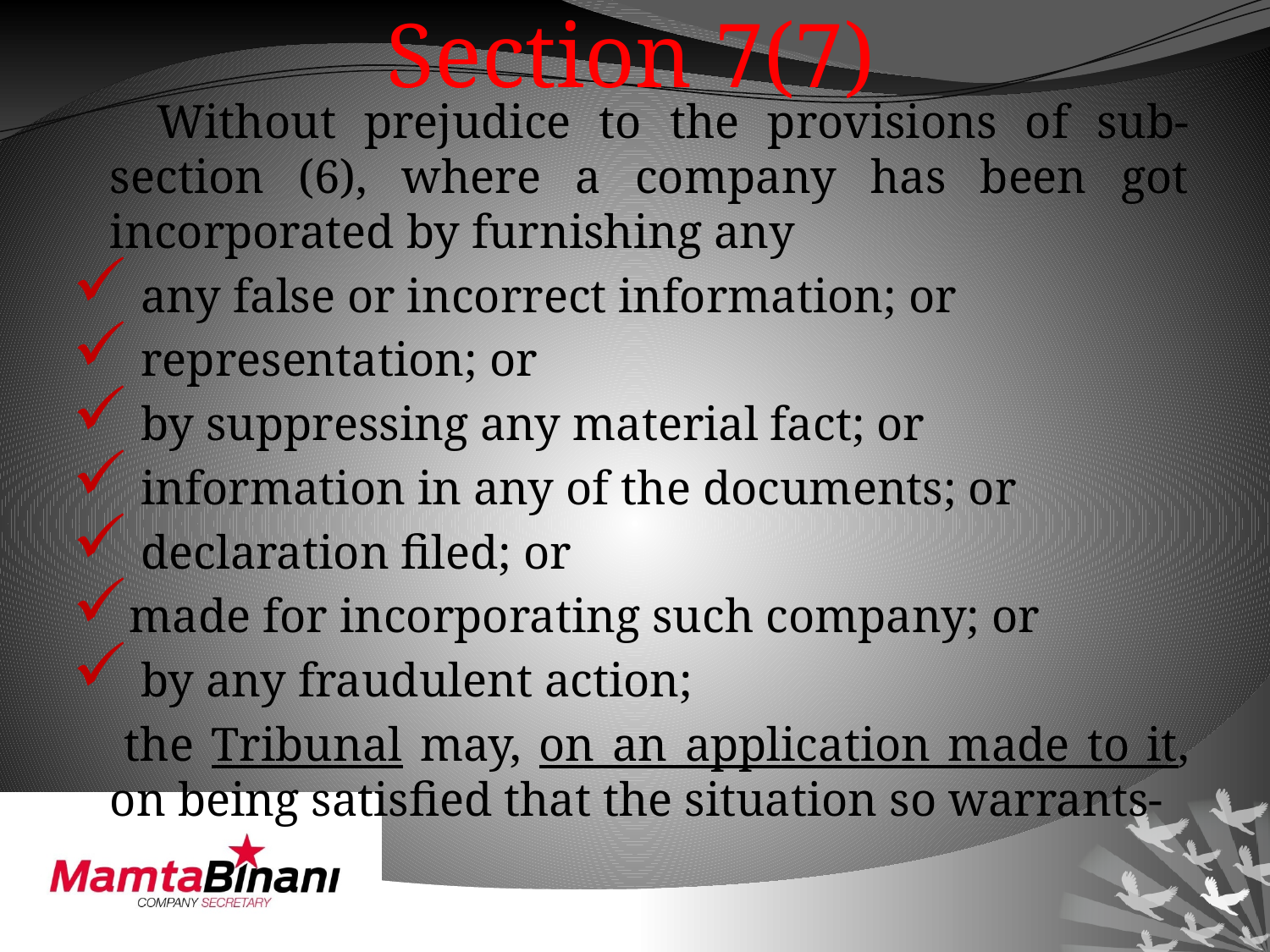

# Section 7(7)
   Without prejudice to the provisions of sub-section (6), where a company has been got incorporated by furnishing any
 any false or incorrect information; or
 representation; or
 by suppressing any material fact; or
 information in any of the documents; or
 declaration filed; or
made for incorporating such company; or
 by any fraudulent action;
   the Tribunal may, on an application made to it, on being satisfied that the situation so warrants-